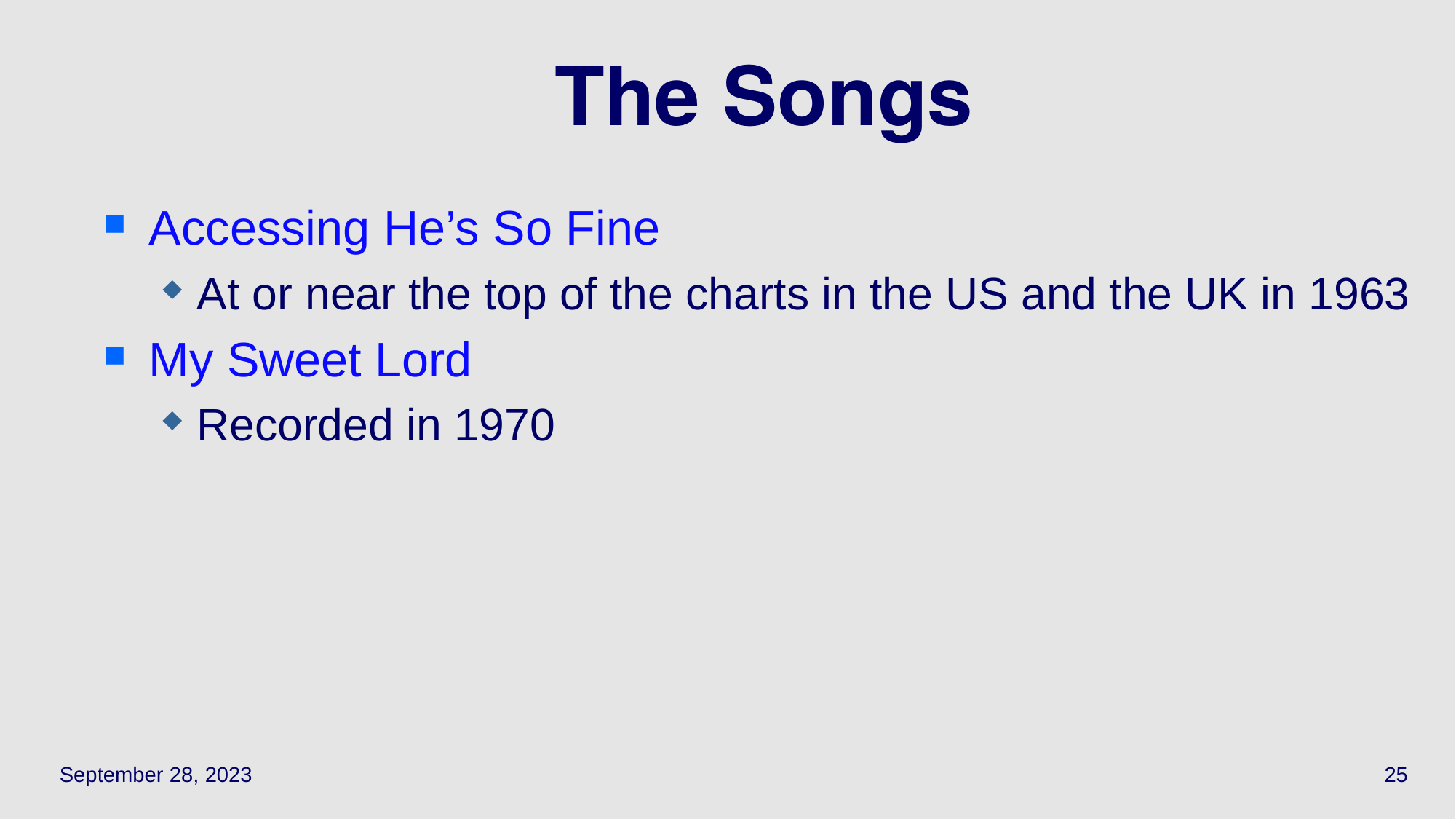

# The Songs
Accessing He’s So Fine
At or near the top of the charts in the US and the UK in 1963
My Sweet Lord
Recorded in 1970
September 28, 2023
25